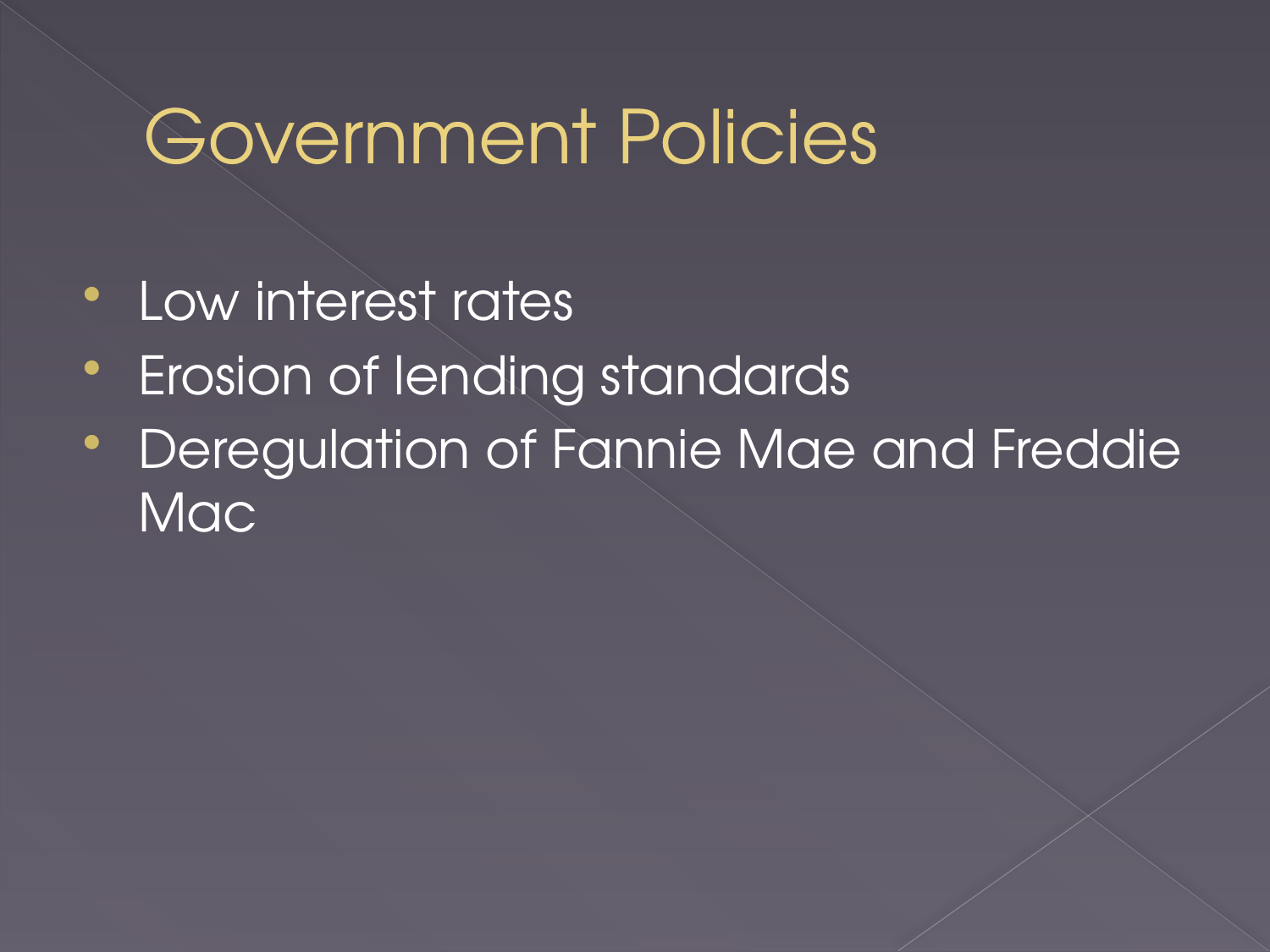

# Government Policies
Low interest rates
Erosion of lending standards
Deregulation of Fannie Mae and Freddie Mac